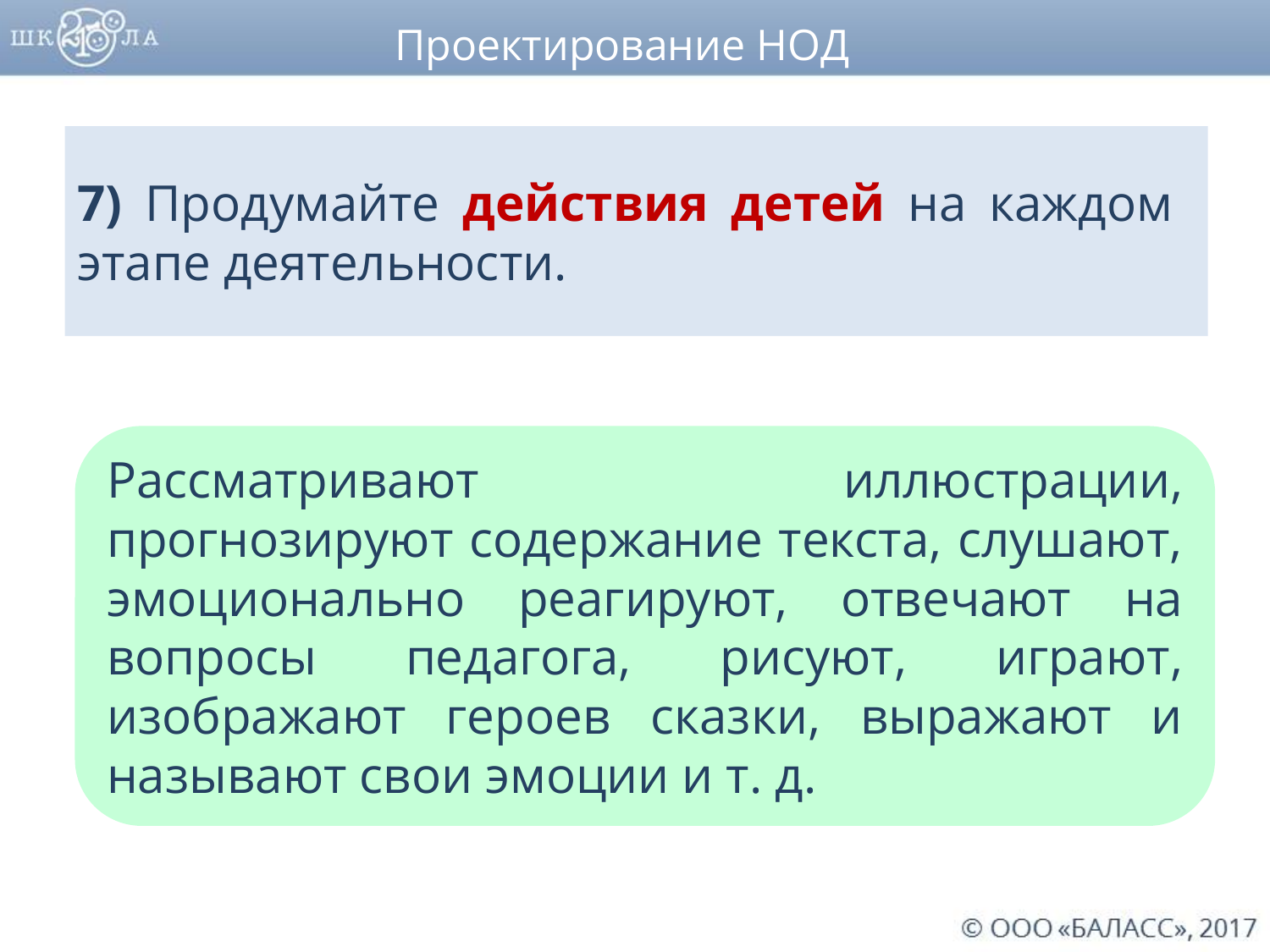

Проектирование НОД
# 7) Продумайте действия детей на каждом  этапе деятельности.
Рассматривают иллюстрации, прогнозируют содержание текста, слушают, эмоционально реагируют, отвечают на вопросы педагога, рисуют, играют, изображают героев сказки, выражают и называют свои эмоции и т. д.